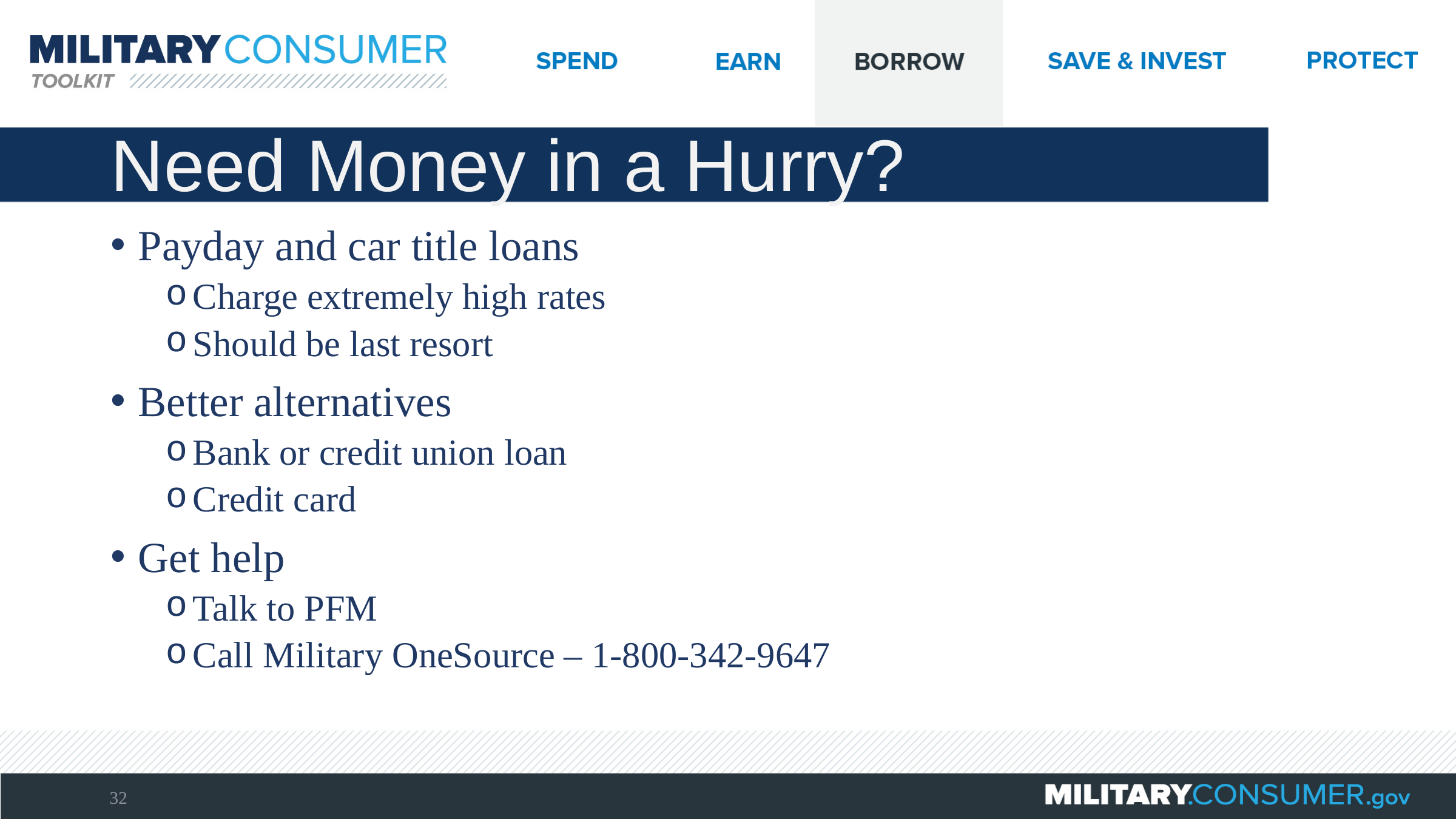

# Need Money in a Hurry?
Payday and car title loans
Charge extremely high rates
Should be last resort
Better alternatives
Bank or credit union loan
Credit card
Get help
Talk to PFM
Call Military OneSource – 1-800-342-9647
32